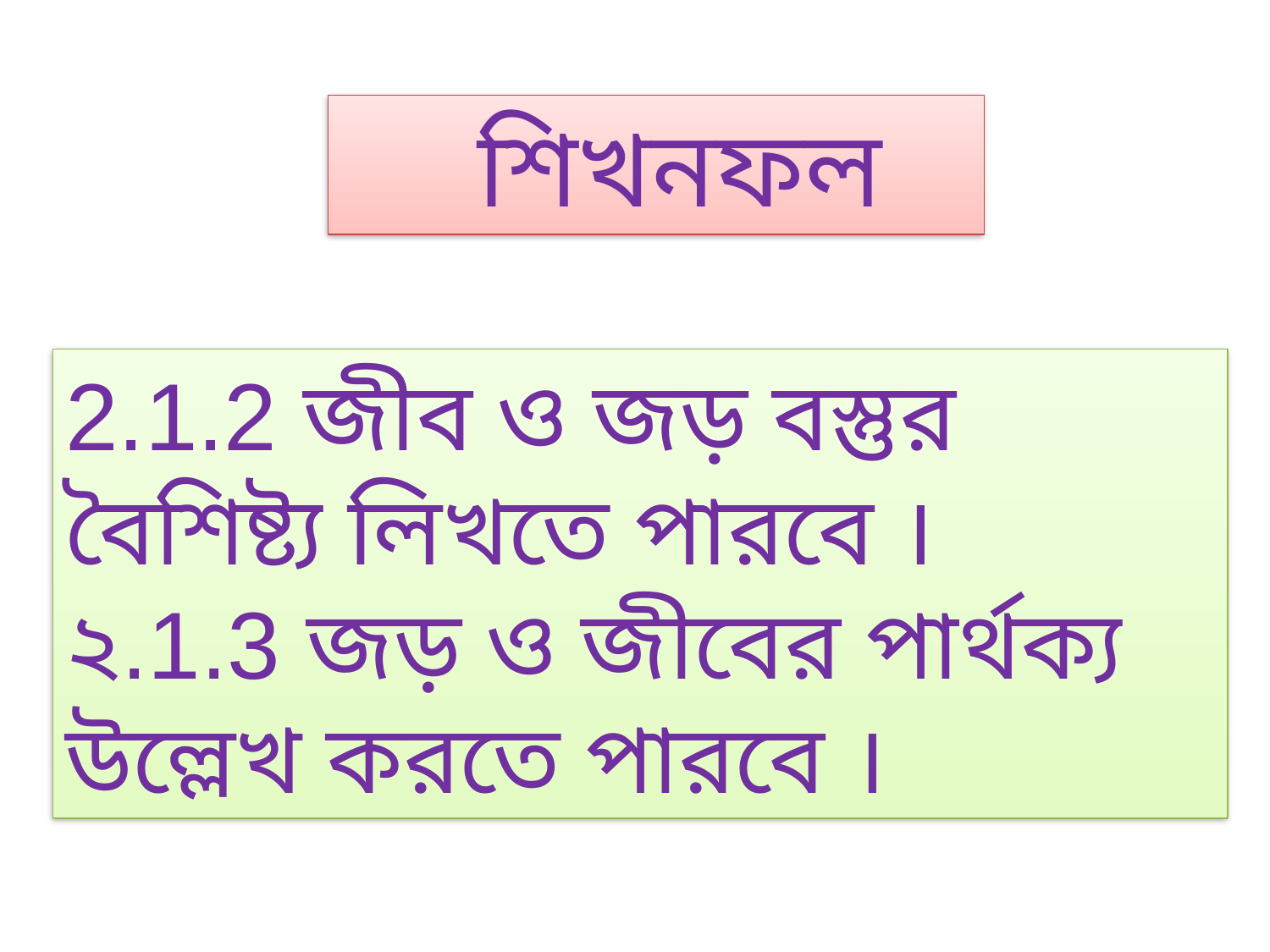

শিখনফল
2.1.2 জীব ও জড় বস্তুর বৈশিষ্ট্য লিখতে পারবে ।
২.1.3 জড় ও জীবের পার্থক্য উল্লেখ করতে পারবে ।